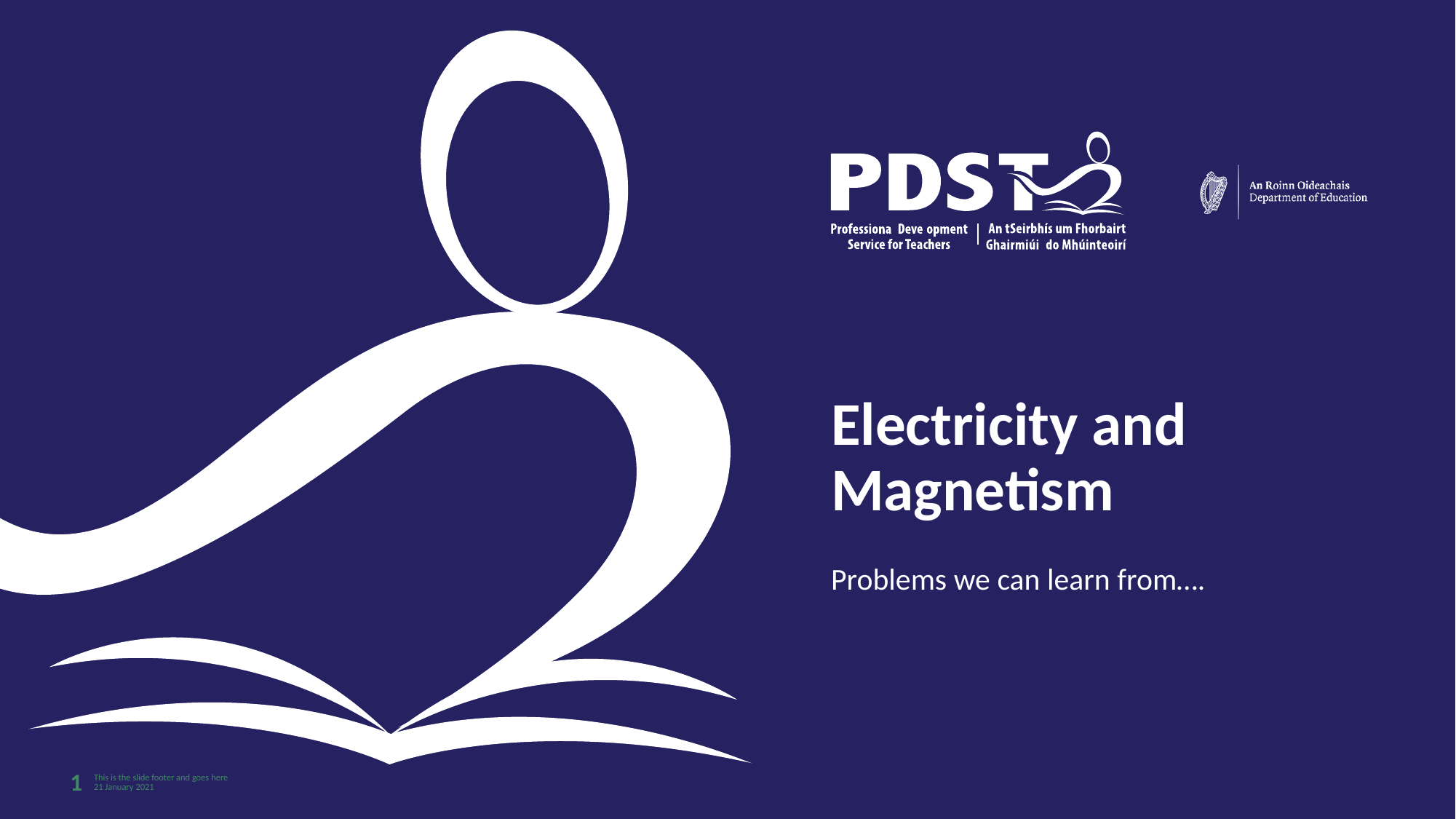

# Electricity and Magnetism
Problems we can learn from….
1
This is the slide footer and goes here
21 January 2021